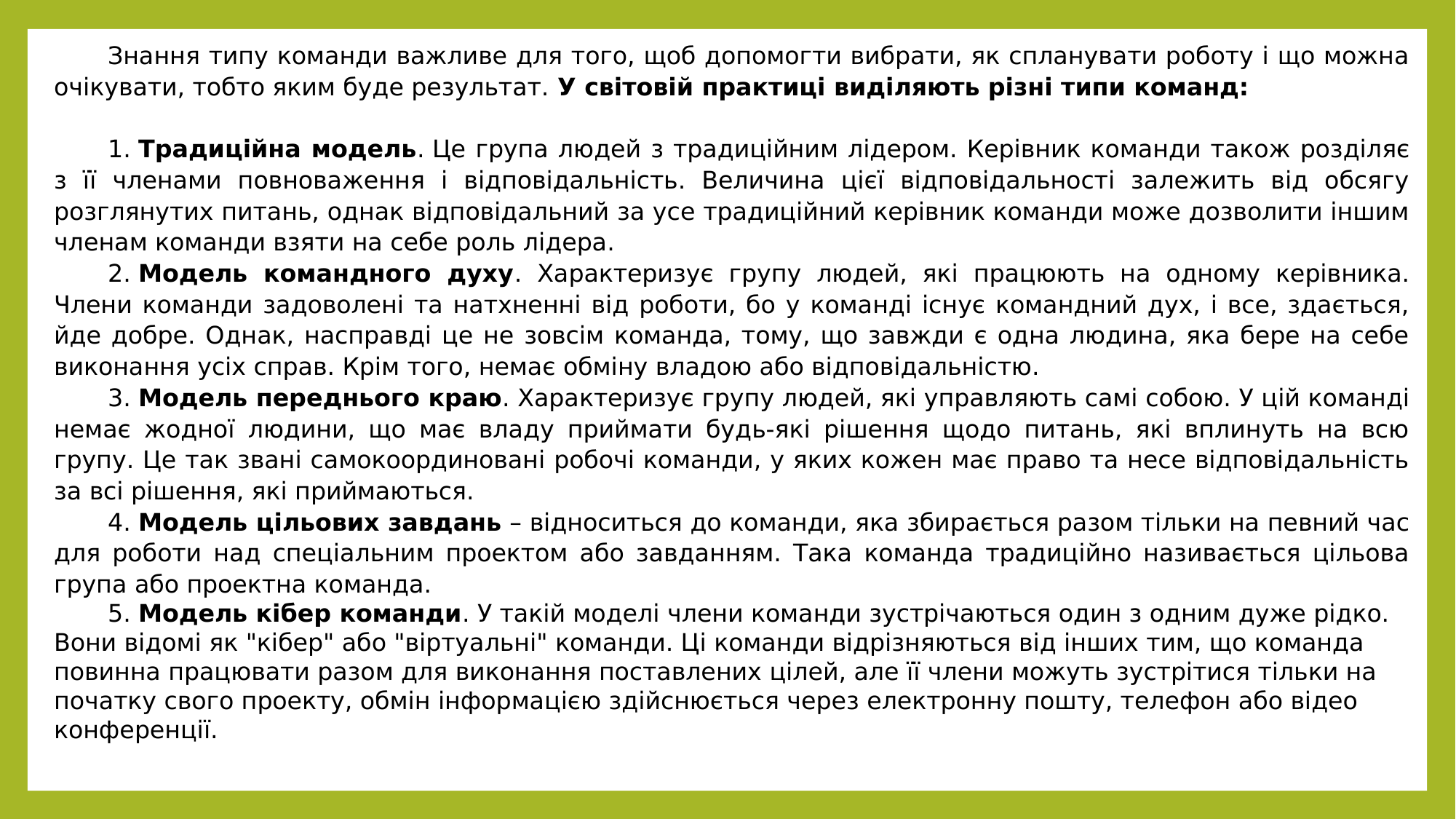

Знання типу команди важливе для того, щоб допомогти вибрати, як спланувати роботу і що можна очікувати, тобто яким буде результат. У світовій практиці виділяють різні типи команд:

1. Традиційна модель. Це група людей з традиційним лідером. Керівник команди також розділяє з її членами повноваження і відповідальність. Величина цієї відповідальності залежить від обсягу розглянутих питань, однак відповідальний за усе традиційний керівник команди може дозволити іншим членам команди взяти на себе роль лідера.
2. Модель командного духу. Характеризує групу людей, які працюють на одному керівника. Члени команди задоволені та натхненні від роботи, бо у команді існує командний дух, і все, здається, йде добре. Однак, насправді це не зовсім команда, тому, що завжди є одна людина, яка бере на себе виконання усіх справ. Крім того, немає обміну владою або відповідальністю.
3. Модель переднього краю. Характеризує групу людей, які управляють самі собою. У цій команді немає жодної людини, що має владу приймати будь-які рішення щодо питань, які вплинуть на всю групу. Це так звані самокоординовані робочі команди, у яких кожен має право та несе відповідальність за всі рішення, які приймаються.
4. Модель цільових завдань – відноситься до команди, яка збирається разом тільки на певний час для роботи над спеціальним проектом або завданням. Така команда традиційно називається цільова група або проектна команда.
5. Модель кібер команди. У такій моделі члени команди зустрічаються один з одним дуже рідко. Вони відомі як "кібер" або "віртуальні" команди. Ці команди відрізняються від інших тим, що команда повинна працювати разом для виконання поставлених цілей, але її члени можуть зустрітися тільки на початку свого проекту, обмін інформацією здійснюється через електронну пошту, телефон або відео конференції.